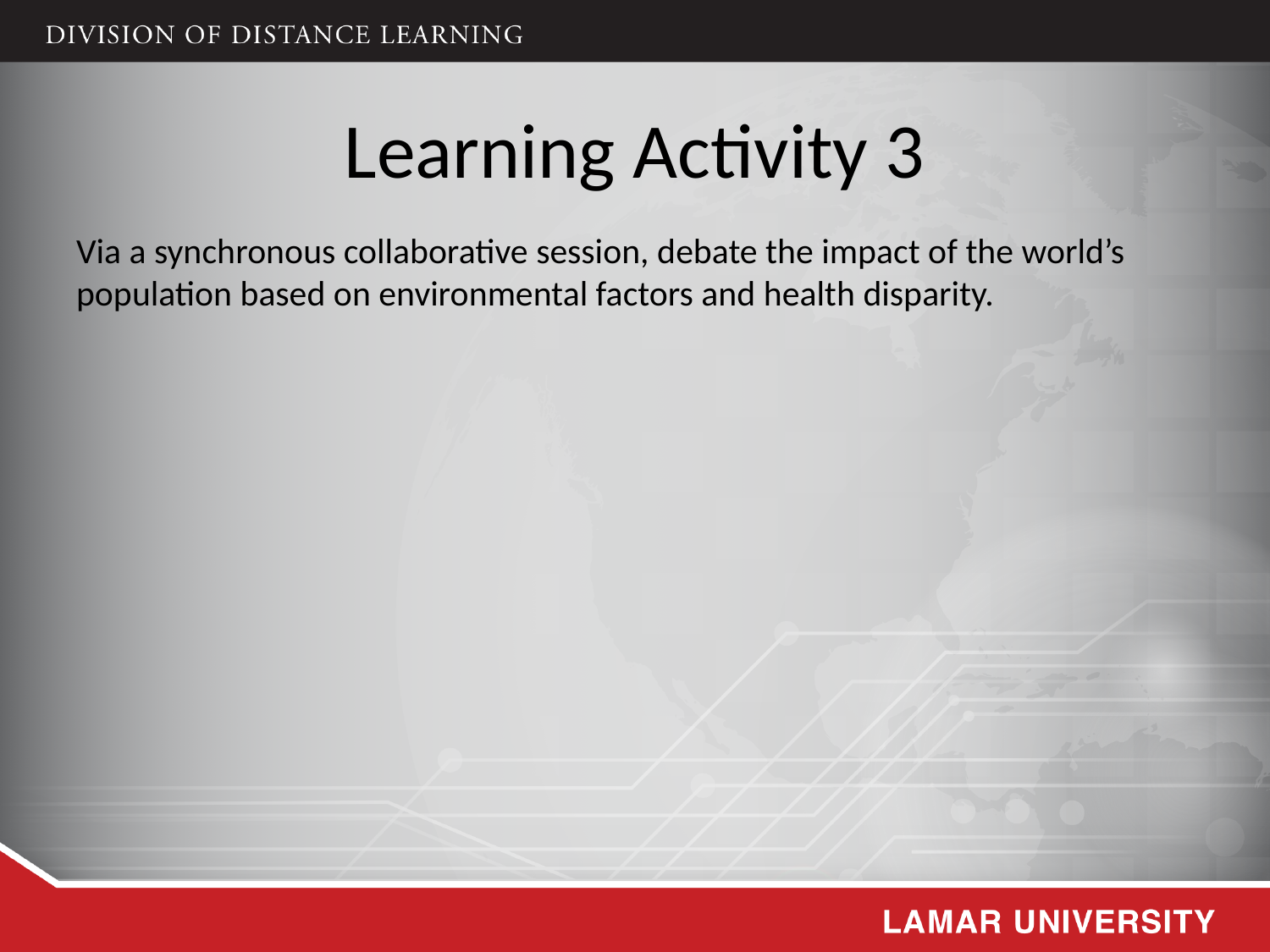

# Learning Activity 3
Via a synchronous collaborative session, debate the impact of the world’s population based on environmental factors and health disparity.